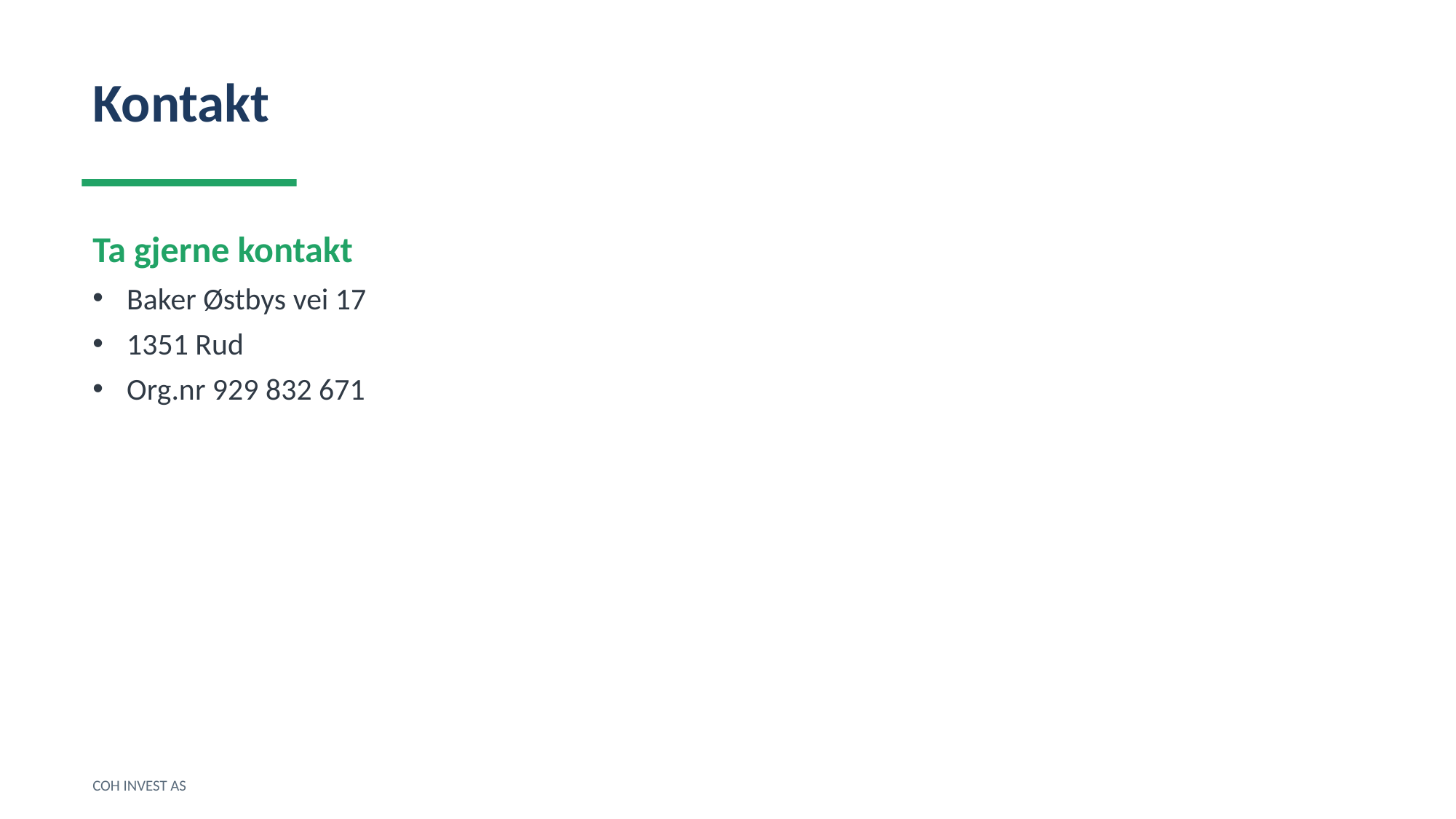

Kontakt

Ta gjerne kontakt
Baker Østbys vei 17
1351 Rud
Org.nr 929 832 671
COH INVEST AS